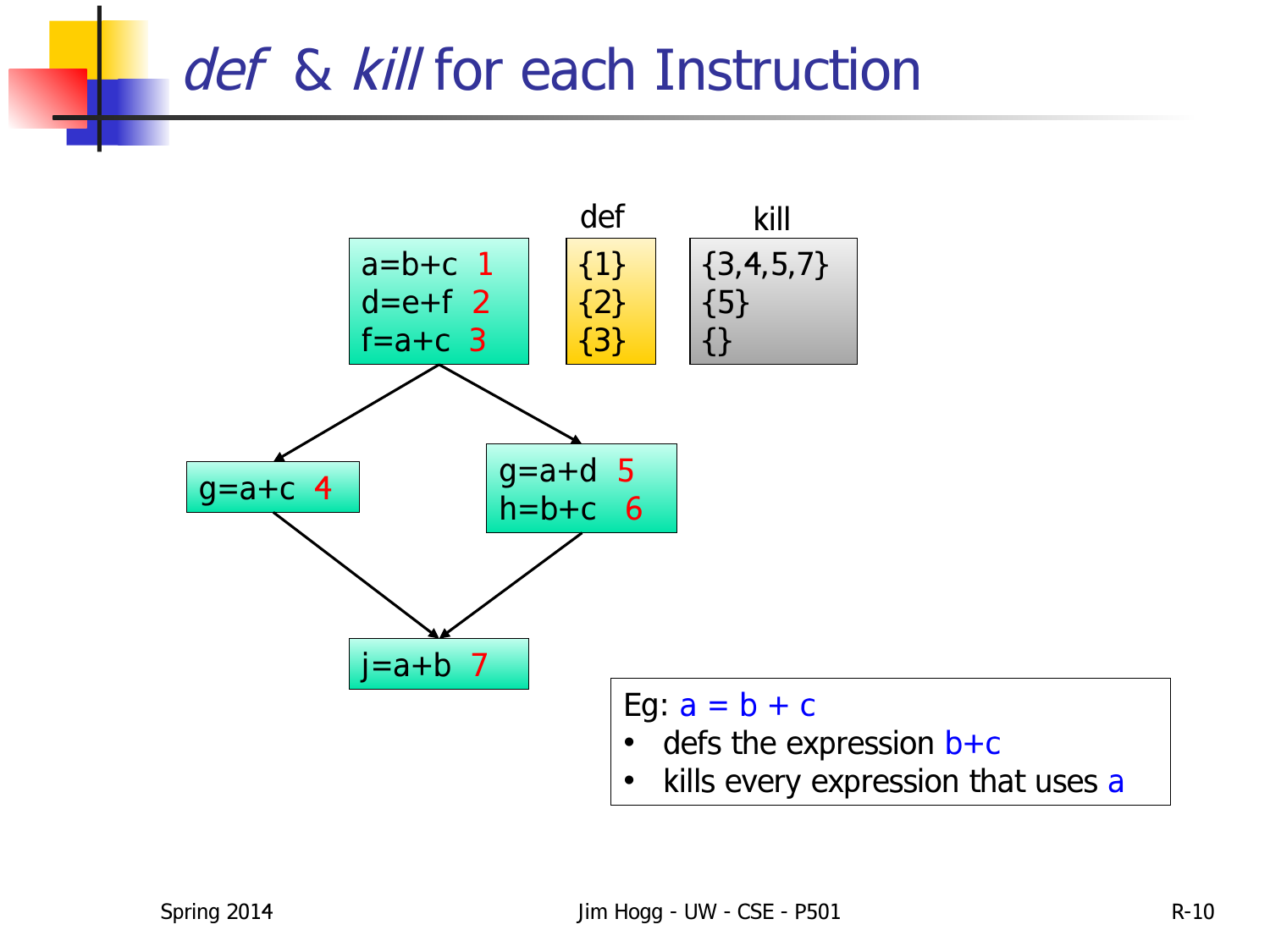

# def  & kill for each Instruction
def
kill
a=b+c  1
d=e+f  2
f=a+c  3
{1}
{2}
{3}
{3,4,5,7}
{5}
{}
g=a+d  5
h=b+c   6
g=a+c  4
j=a+b  7
Eg: a = b + c
defs the expression b+c
kills every expression that uses a
Spring 2014
Jim Hogg - UW - CSE - P501
R-10